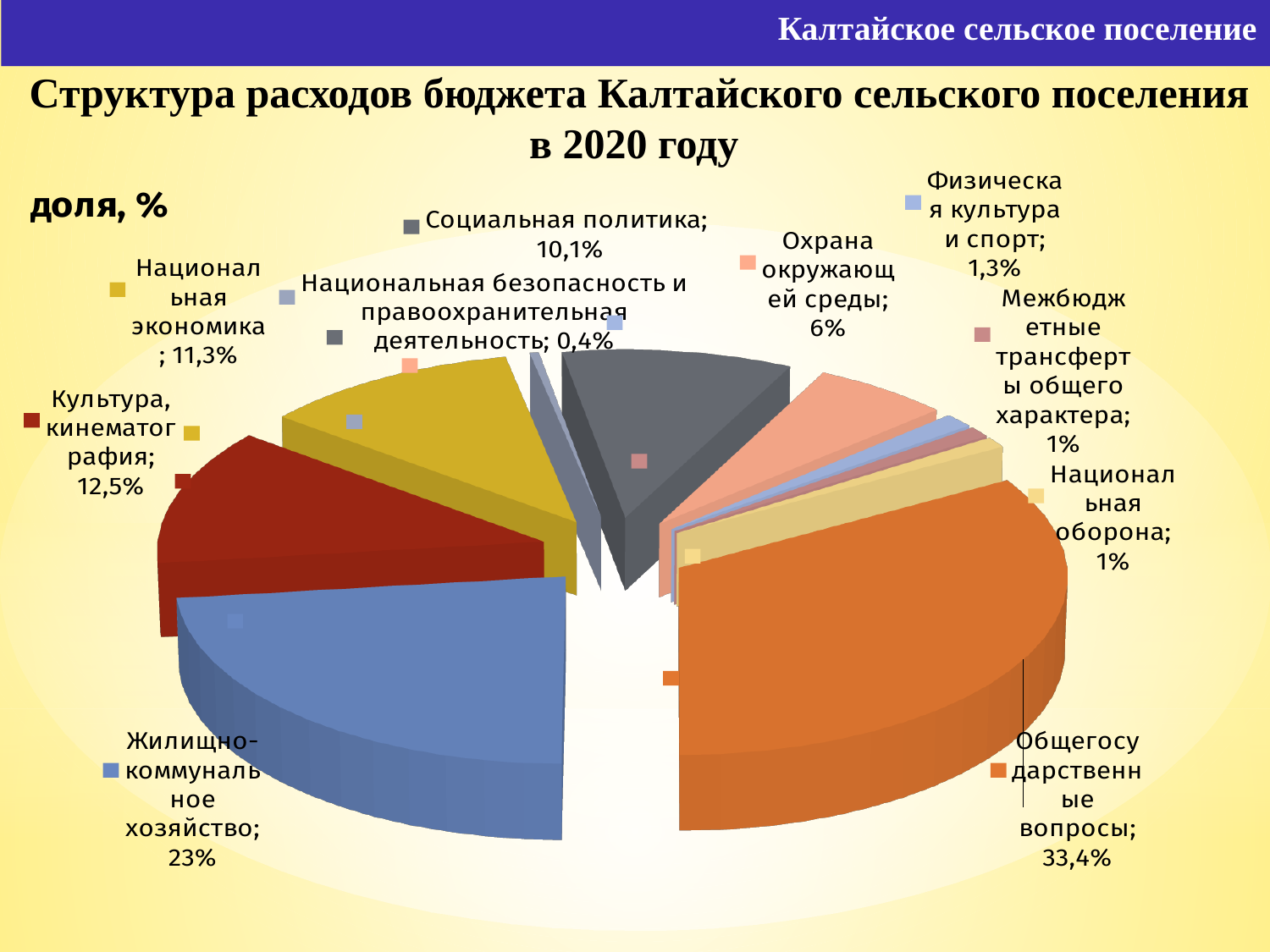

# Калтайское сельское поселение
Структура расходов бюджета Калтайского сельского поселения в 2020 году

[unsupported chart]